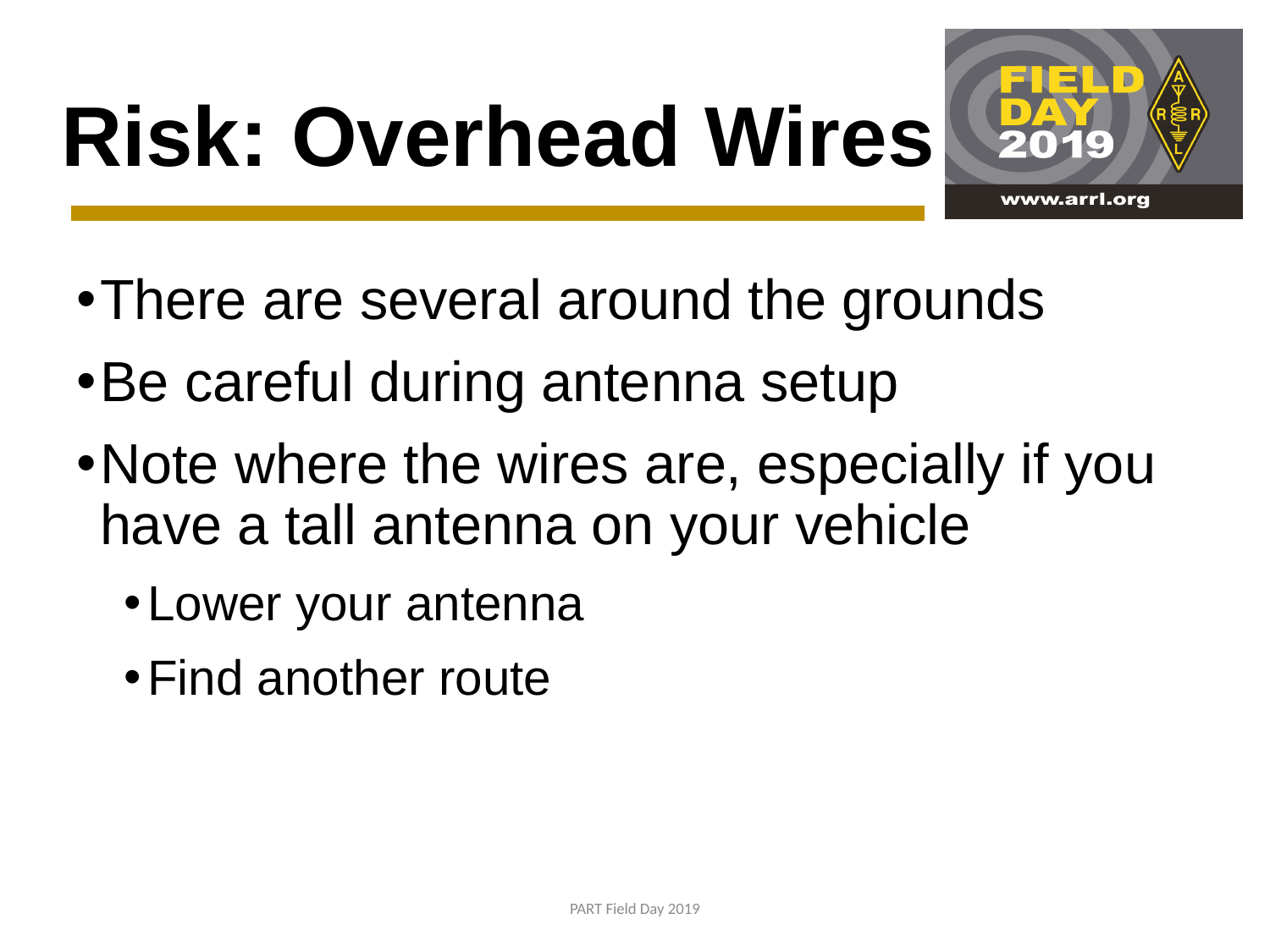

# Risk: Overhead Wires
There are several around the grounds
Be careful during antenna setup
Note where the wires are, especially if you have a tall antenna on your vehicle
Lower your antenna
Find another route

PART Field Day 2019